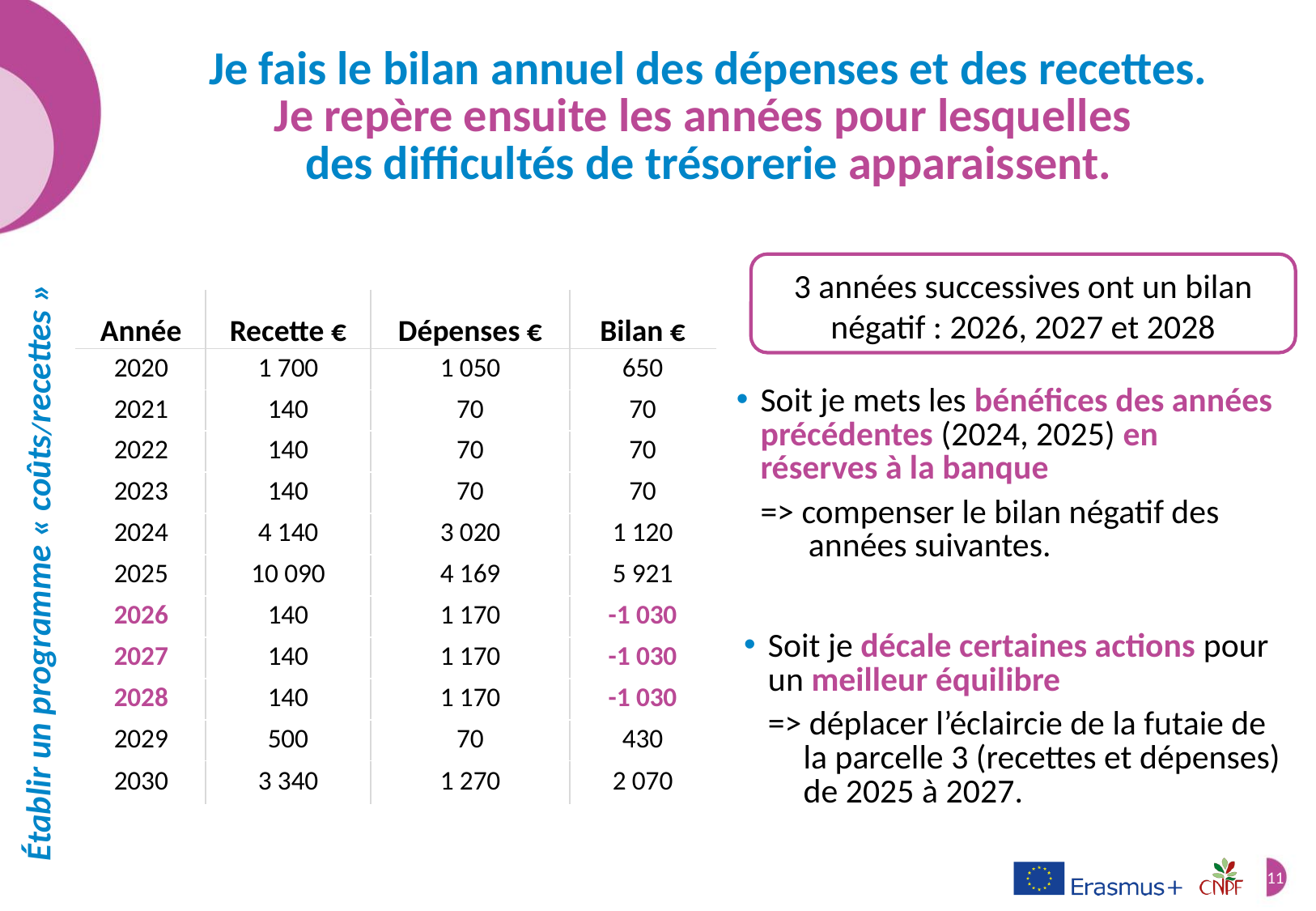

Je fais le bilan annuel des dépenses et des recettes.
Je repère ensuite les années pour lesquelles
des difficultés de trésorerie apparaissent.

3 années successives ont un bilan négatif : 2026, 2027 et 2028
| Année | Recette € | Dépenses € | Bilan € |
| --- | --- | --- | --- |
| 2020 | 1 700 | 1 050 | 650 |
| 2021 | 140 | 70 | 70 |
| 2022 | 140 | 70 | 70 |
| 2023 | 140 | 70 | 70 |
| 2024 | 4 140 | 3 020 | 1 120 |
| 2025 | 10 090 | 4 169 | 5 921 |
| 2026 | 140 | 1 170 | -1 030 |
| 2027 | 140 | 1 170 | -1 030 |
| 2028 | 140 | 1 170 | -1 030 |
| 2029 | 500 | 70 | 430 |
| 2030 | 3 340 | 1 270 | 2 070 |
Soit je mets les bénéfices des années précédentes (2024, 2025) en réserves à la banque
=> compenser le bilan négatif des  années suivantes.
Établir un programme « coûts/recettes »
Soit je décale certaines actions pour un meilleur équilibre
=> déplacer l’éclaircie de la futaie de la parcelle 3 (recettes et dépenses) de 2025 à 2027.
11